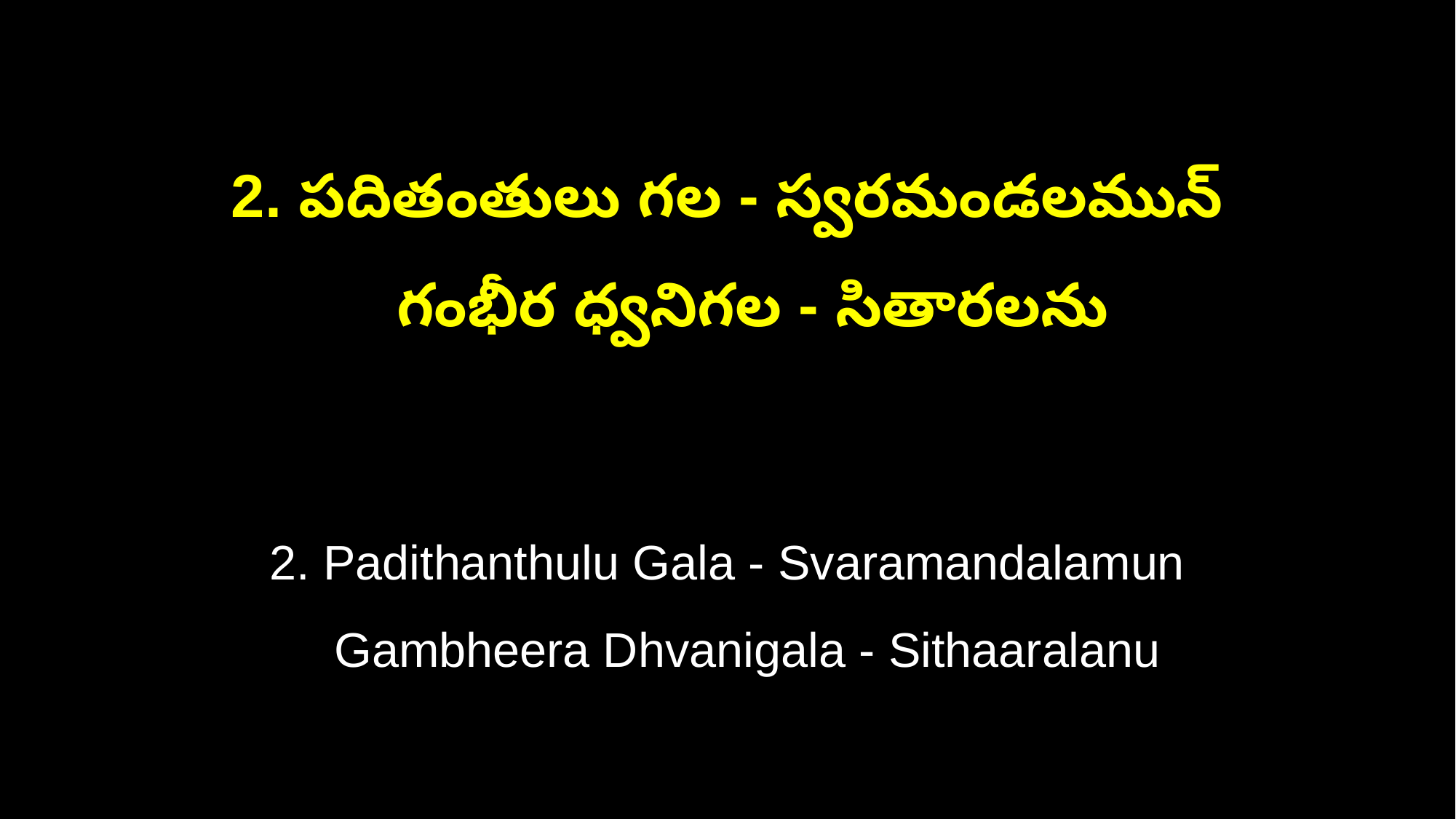

2. పదితంతులు గల - స్వరమండలమున్
   గంభీర ధ్వనిగల - సితారలను
2. Padithanthulu Gala - Svaramandalamun
   Gambheera Dhvanigala - Sithaaralanu